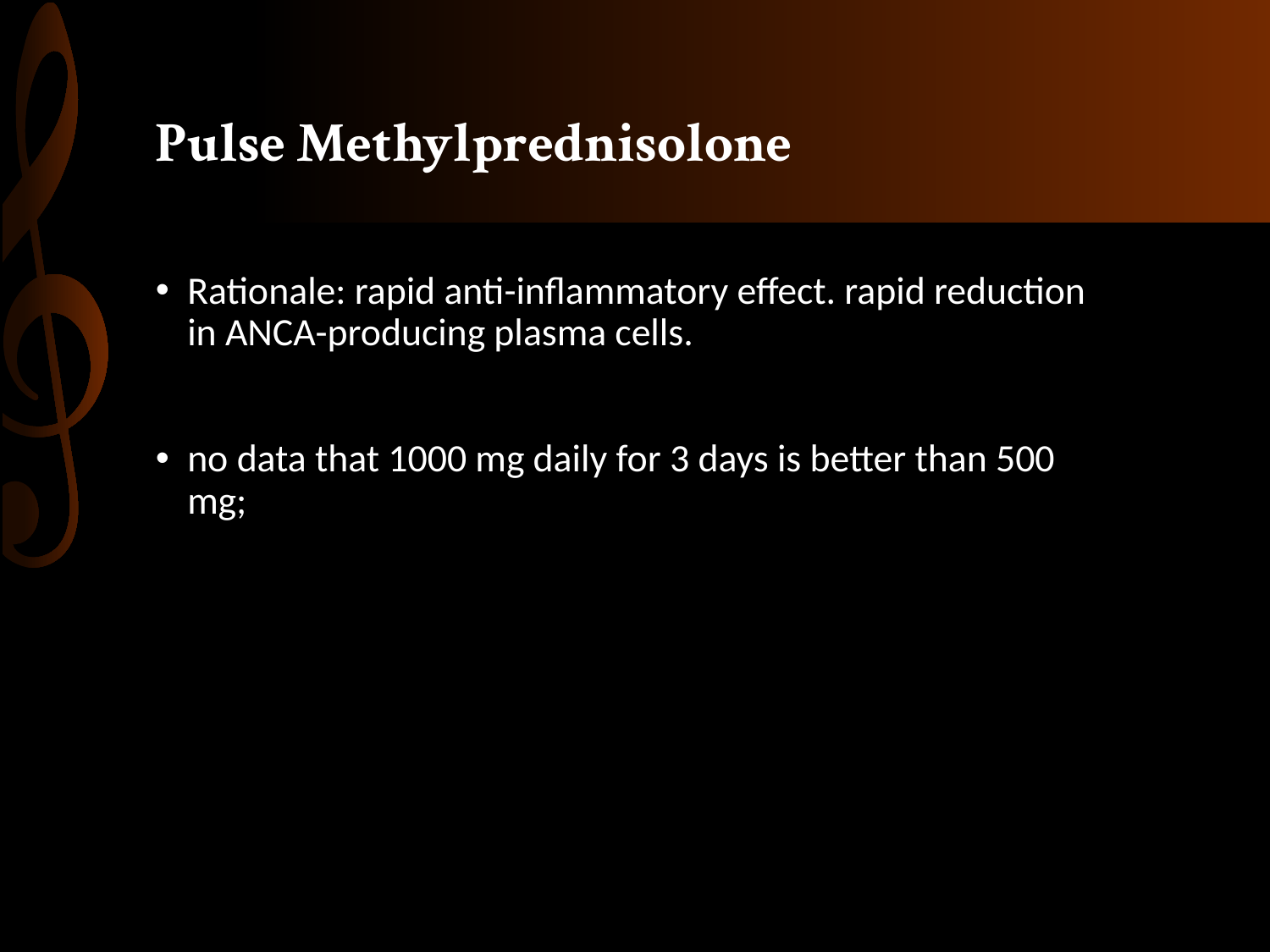

# Pulse Methylprednisolone
Rationale: rapid anti-inflammatory effect. rapid reduction in ANCA-producing plasma cells.

no data that 1000 mg daily for 3 days is better than 500 mg;